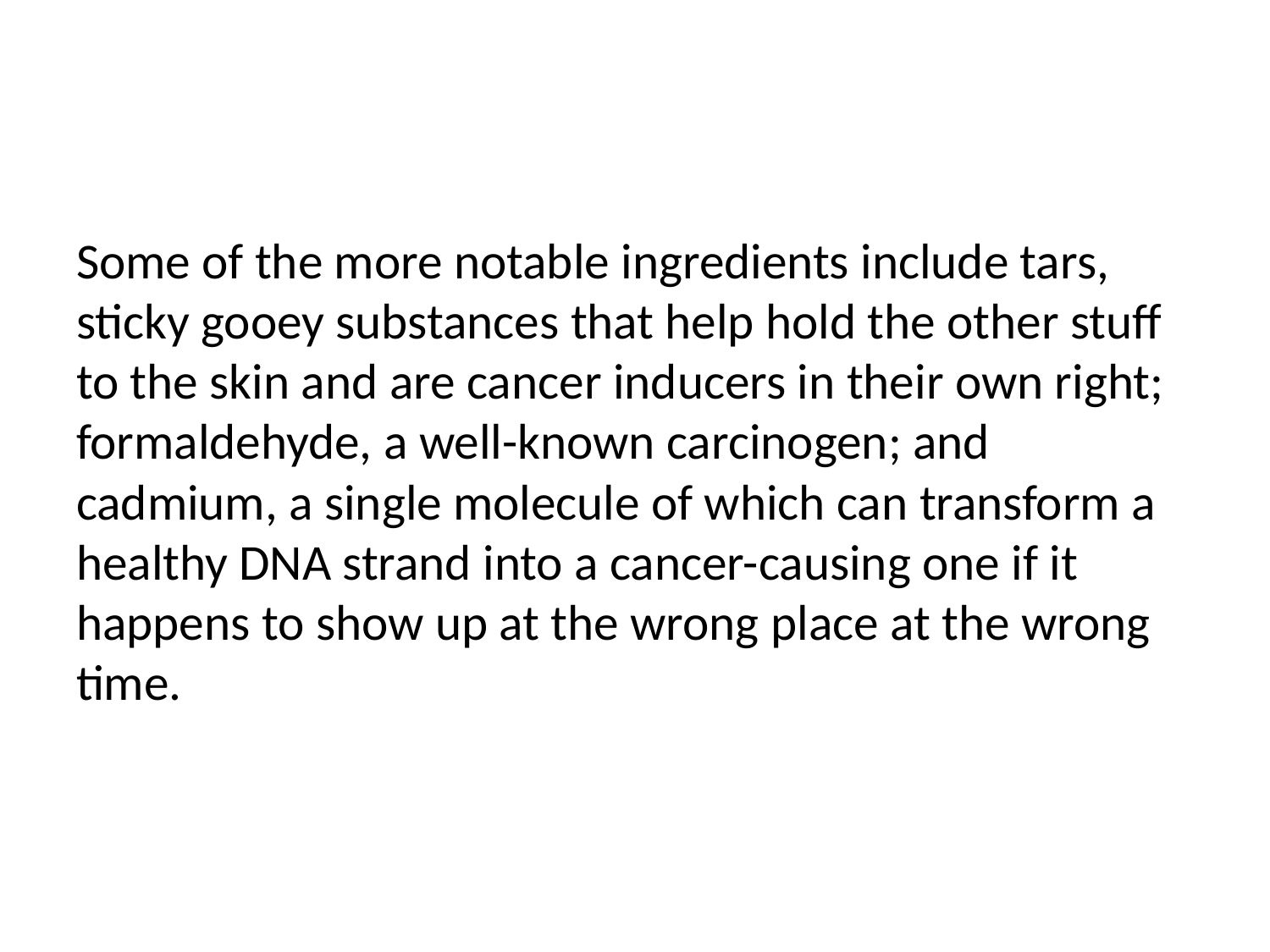

#
Some of the more notable ingredients include tars, sticky gooey substances that help hold the other stuff to the skin and are cancer inducers in their own right; formaldehyde, a well-known carcinogen; and cadmium, a single molecule of which can transform a healthy DNA strand into a cancer-causing one if it happens to show up at the wrong place at the wrong time.